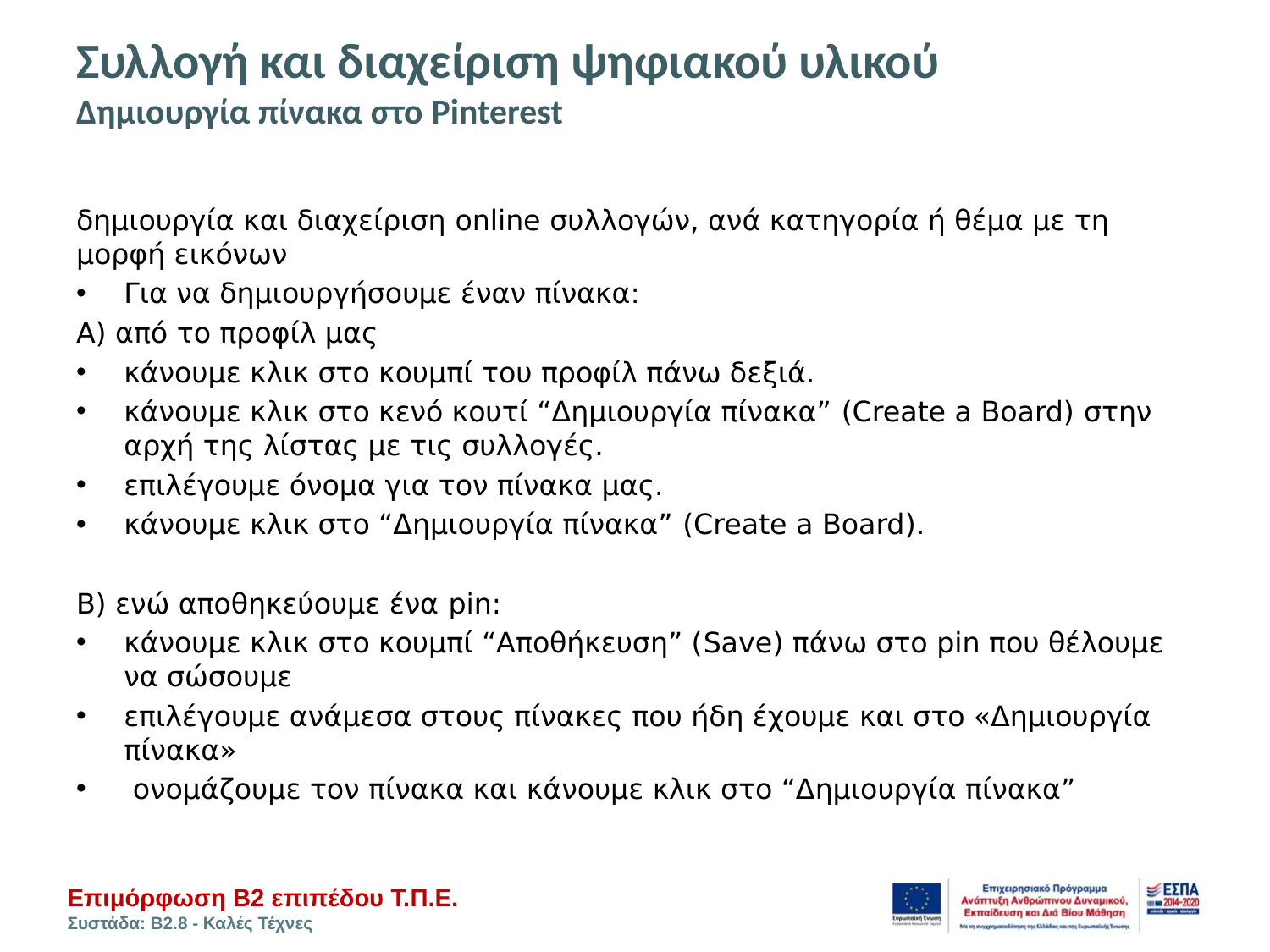

# Συλλογή και διαχείριση ψηφιακού υλικού Δημιουργία πίνακα στο Pinterest
δημιουργία και διαχείριση online συλλογών, ανά κατηγορία ή θέμα με τη μορφή εικόνων
Για να δημιουργήσουμε έναν πίνακα:
Α) από το προφίλ μας
κάνουμε κλικ στο κουμπί του προφίλ πάνω δεξιά.
κάνουμε κλικ στο κενό κουτί “Δημιουργία πίνακα” (Create a Board) στην αρχή της λίστας με τις συλλογές.
επιλέγουμε όνομα για τον πίνακα μας.
κάνουμε κλικ στο “Δημιουργία πίνακα” (Create a Board).

Β) ενώ αποθηκεύουμε ένα pin:
κάνουμε κλικ στο κουμπί “Αποθήκευση” (Save) πάνω στο pin που θέλουμε να σώσουμε
επιλέγουμε ανάμεσα στους πίνακες που ήδη έχουμε και στο «Δημιουργία πίνακα»
 ονομάζουμε τον πίνακα και κάνουμε κλικ στο “Δημιουργία πίνακα”